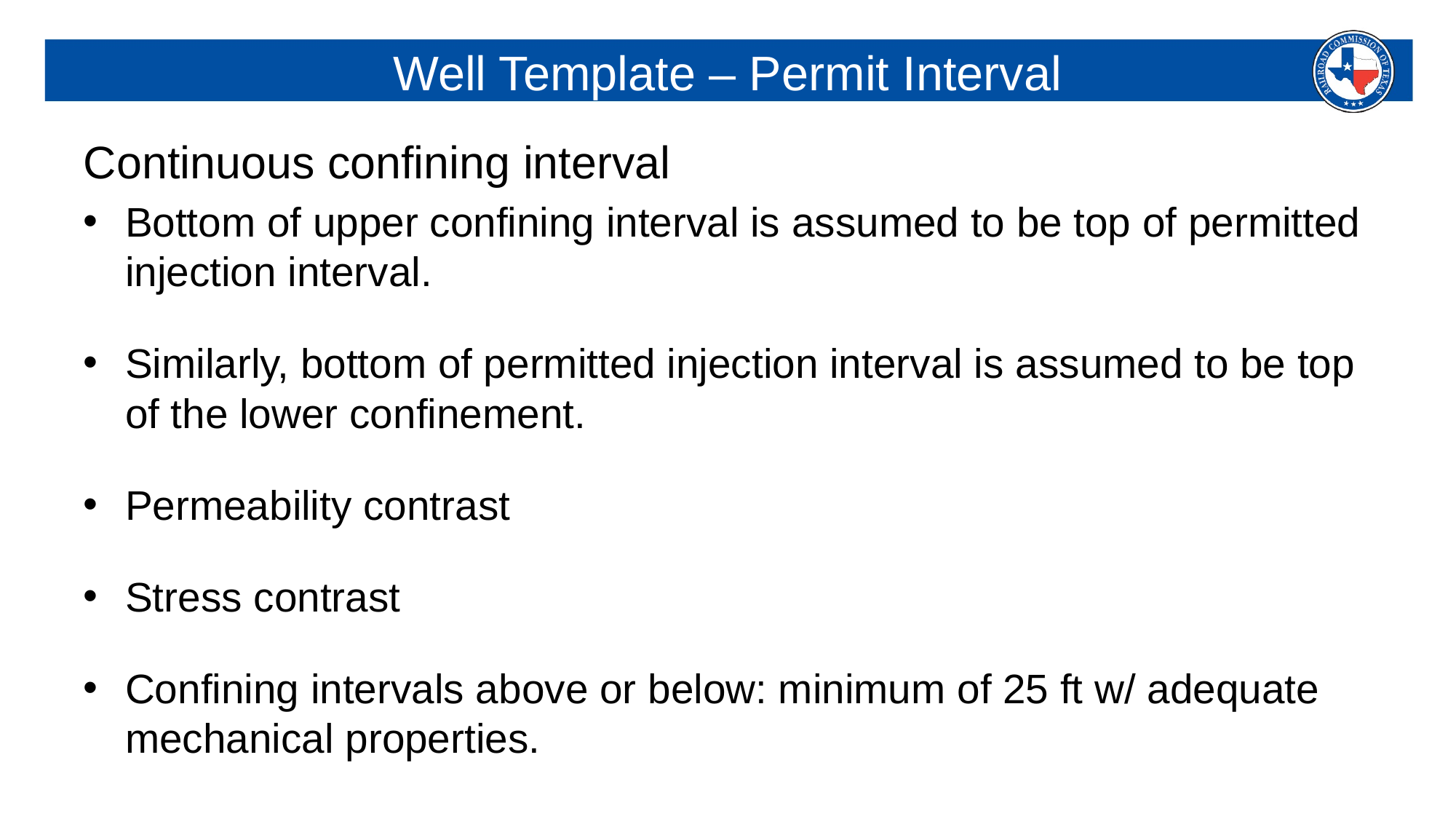

# Well Template – Permit Interval
Continuous confining interval
Bottom of upper confining interval is assumed to be top of permitted injection interval.

Similarly, bottom of permitted injection interval is assumed to be top of the lower confinement.

Permeability contrast

Stress contrast

Confining intervals above or below: minimum of 25 ft w/ adequate mechanical properties.